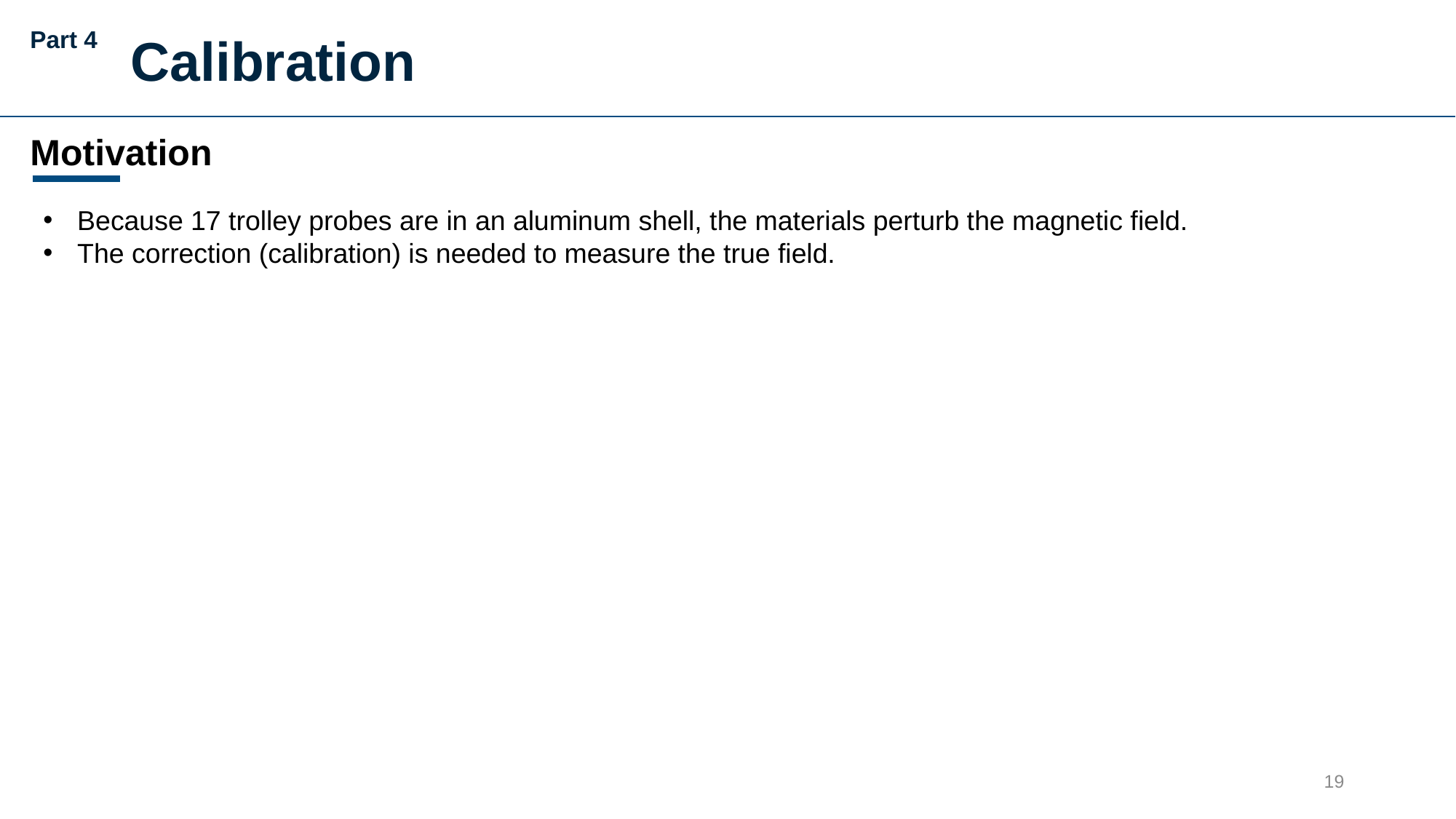

Part 4
Calibration
Motivation
Because 17 trolley probes are in an aluminum shell, the materials perturb the magnetic field.
The correction (calibration) is needed to measure the true field.
19